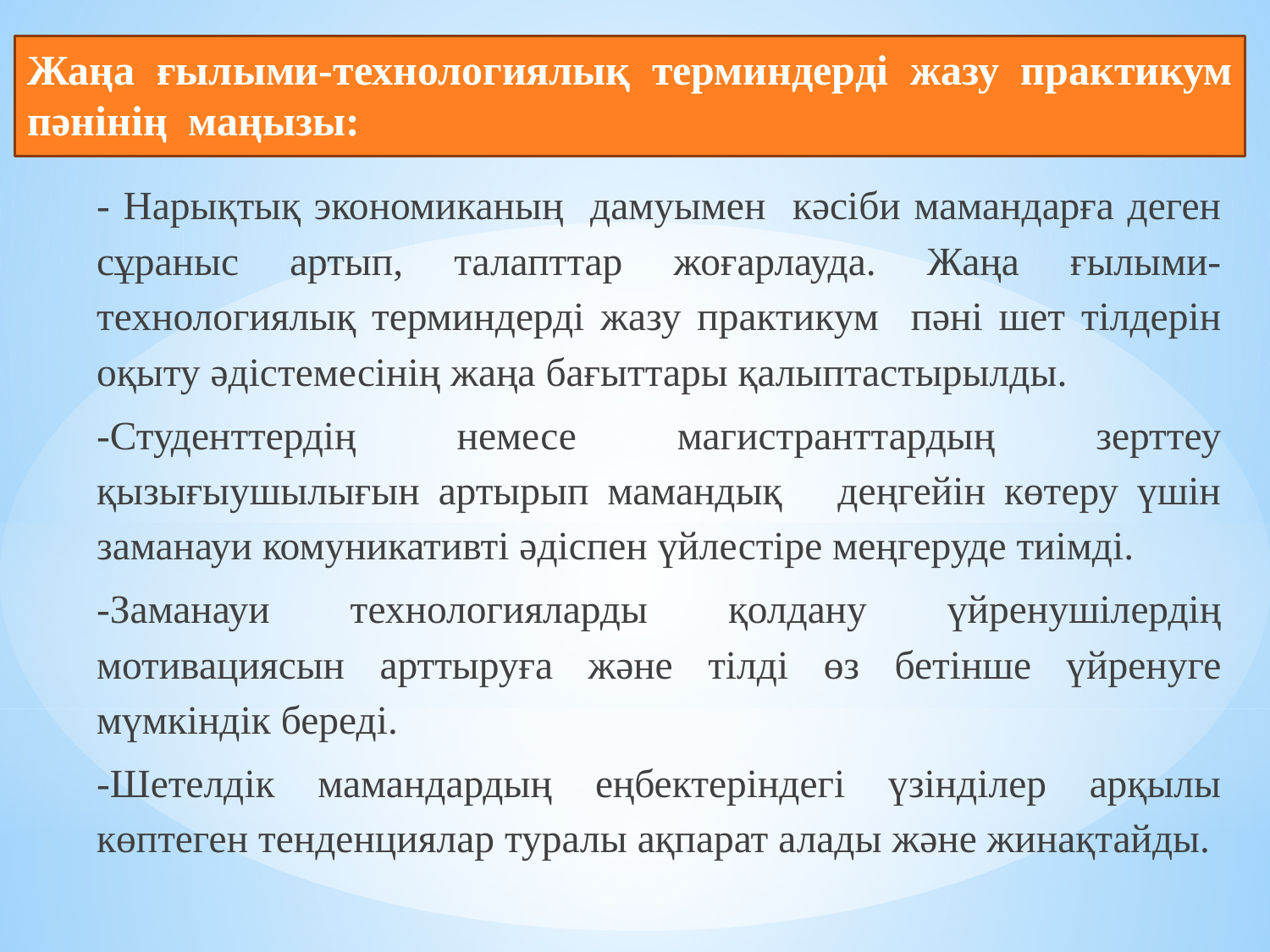

# Жаңа ғылыми-технологиялық терминдерді жазу практикум пәнінің  маңызы:
- Нарықтық экономиканың  дамуымен  кәсіби мамандарға деген сұраныс артып, талапттар жоғарлауда. Жаңа ғылыми- технологиялық терминдерді жазу практикум  пәні шет тілдерін оқыту әдістемесінің жаңа бағыттары қалыптастырылды.
-Студенттердің немесе магистранттардың зерттеу қызығыушылығын артырып мамандық   деңгейін көтеру үшін заманауи комуникативті әдіспен үйлестіре меңгеруде тиімді.
-Заманауи технологияларды қолдану үйренушілердің мотивациясын арттыруға және тілді өз бетінше үйренуге мүмкіндік береді.
-Шетелдік мамандардың еңбектеріндегі үзінділер арқылы көптеген тенденциялар туралы ақпарат алады және жинақтайды.